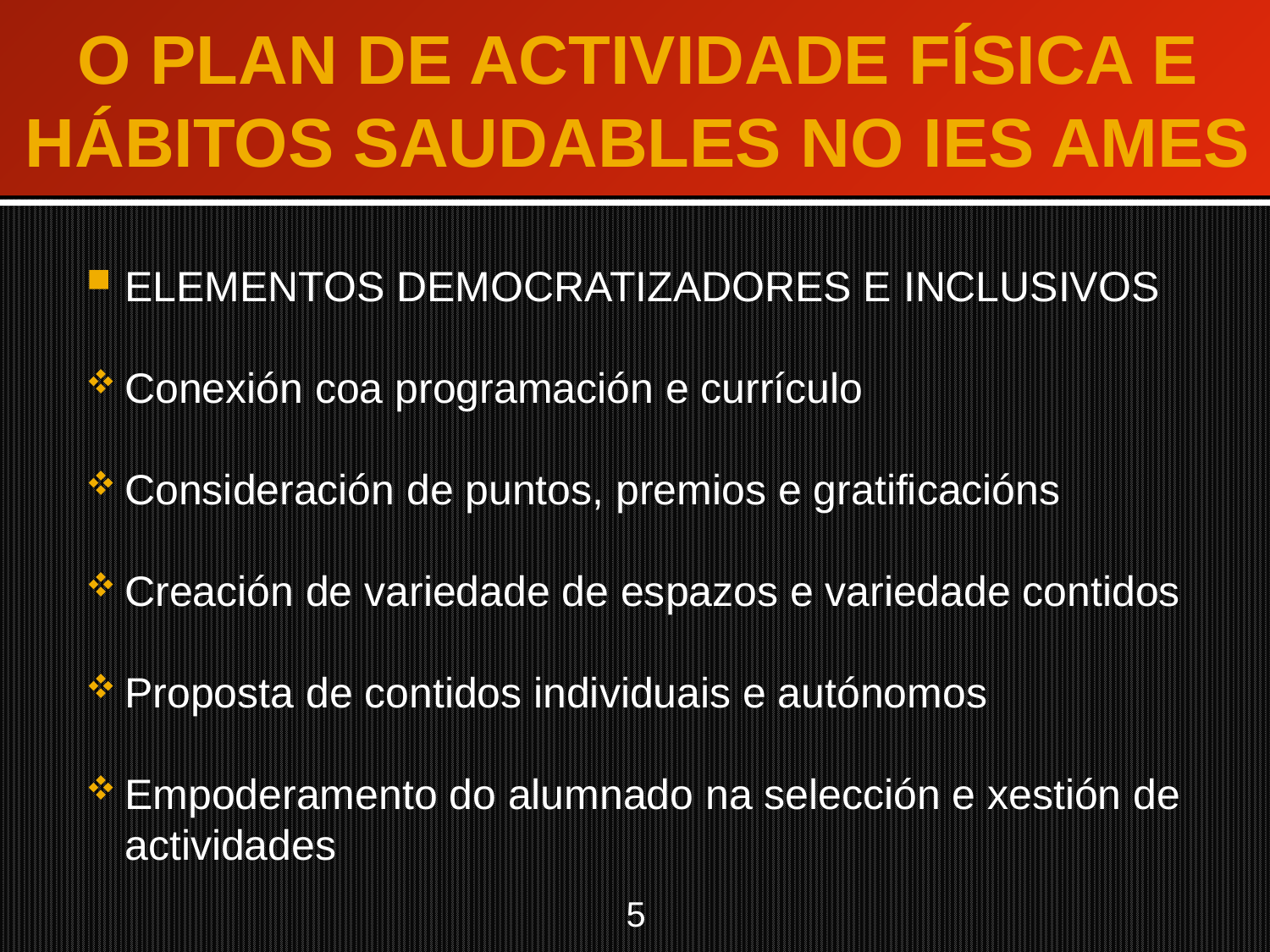

# O PLAN DE ACTIVIDADE FÍSICA E HÁBITOS SAUDABLES NO IES AMES
ELEMENTOS DEMOCRATIZADORES E INCLUSIVOS

Conexión coa programación e currículo

Consideración de puntos, premios e gratificacións

Creación de variedade de espazos e variedade contidos

Proposta de contidos individuais e autónomos

Empoderamento do alumnado na selección e xestión de actividades

5